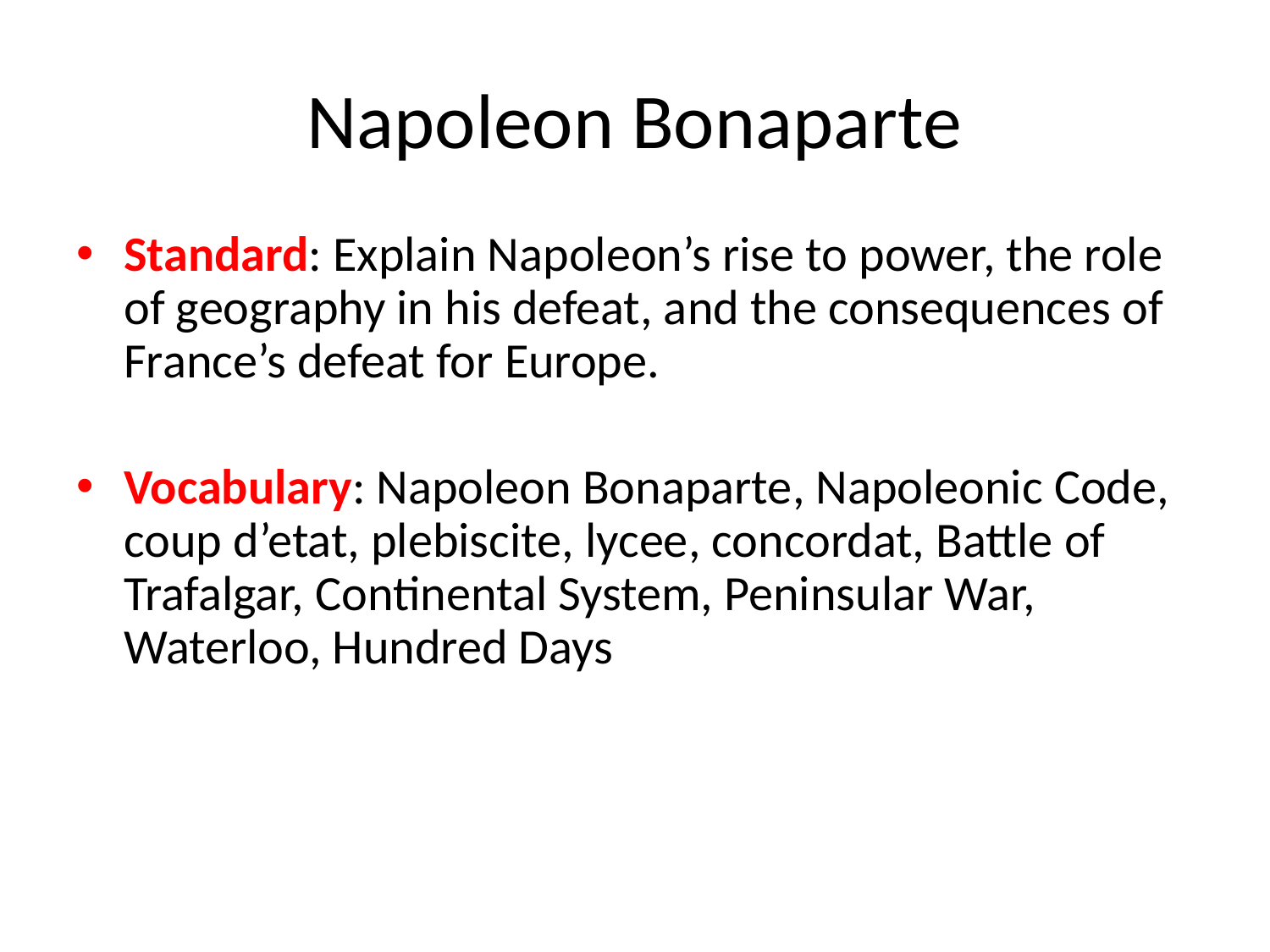

# Napoleon Bonaparte
Standard: Explain Napoleon’s rise to power, the role of geography in his defeat, and the consequences of France’s defeat for Europe.

Vocabulary: Napoleon Bonaparte, Napoleonic Code, coup d’etat, plebiscite, lycee, concordat, Battle of Trafalgar, Continental System, Peninsular War, Waterloo, Hundred Days